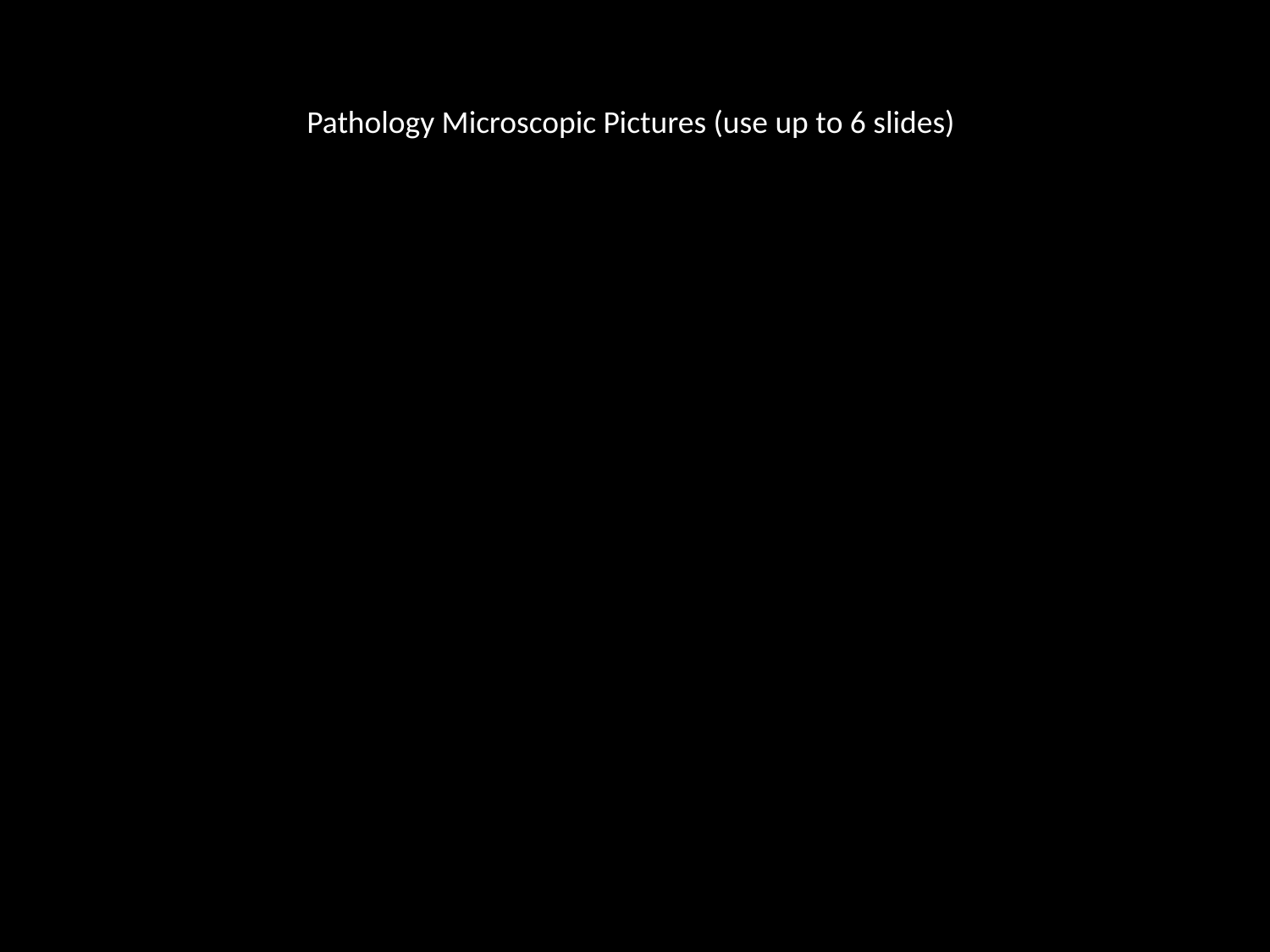

Pathology Microscopic Pictures (use up to 6 slides)